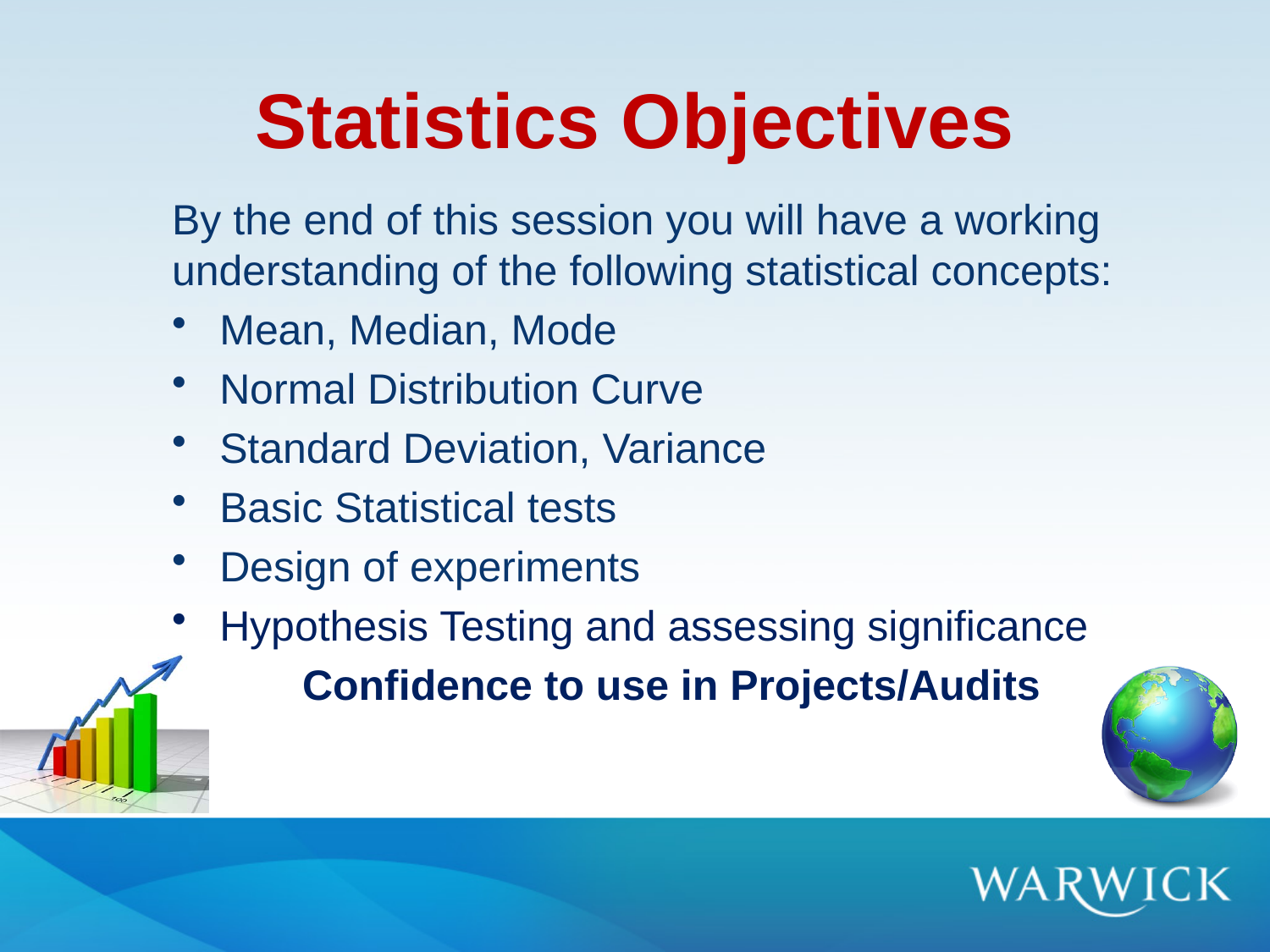

# Statistics Objectives
By the end of this session you will have a working understanding of the following statistical concepts:
Mean, Median, Mode
Normal Distribution Curve
Standard Deviation, Variance
Basic Statistical tests
Design of experiments
Hypothesis Testing and assessing significance
           Confidence to use in Projects/Audits